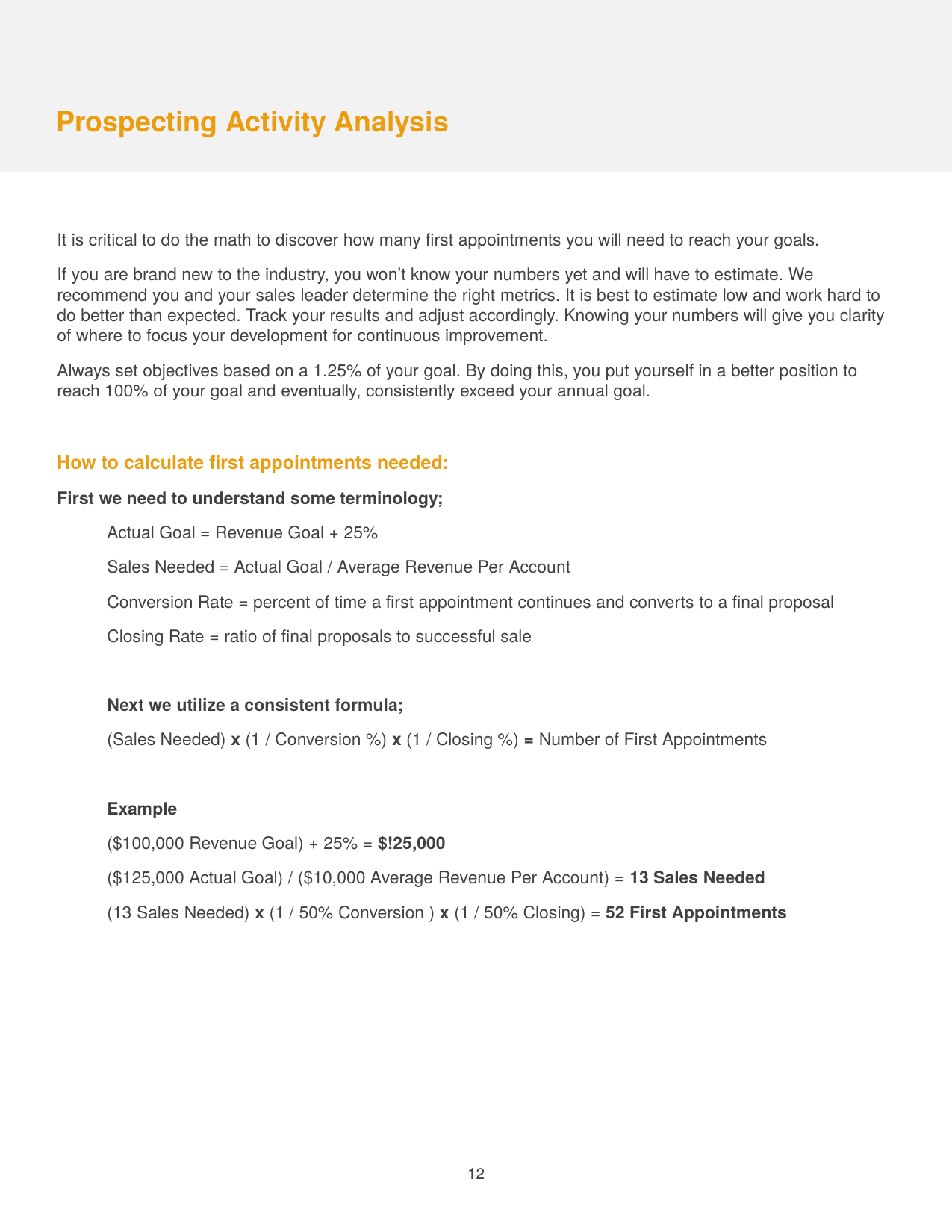

Prospecting Activity Analysis
It is critical to do the math to discover how many first appointments you will need to reach your goals.
If you are brand new to the industry, you won’t know your numbers yet and will have to estimate. We recommend you and your sales leader determine the right metrics. It is best to estimate low and work hard to do better than expected. Track your results and adjust accordingly. Knowing your numbers will give you clarity of where to focus your development for continuous improvement.
Always set objectives based on a 1.25% of your goal. By doing this, you put yourself in a better position to reach 100% of your goal and eventually, consistently exceed your annual goal.

How to calculate first appointments needed:
First we need to understand some terminology;
Actual Goal = Revenue Goal + 25%
Sales Needed = Actual Goal / Average Revenue Per Account
Conversion Rate = percent of time a first appointment continues and converts to a final proposal
Closing Rate = ratio of final proposals to successful sale

Next we utilize a consistent formula;
(Sales Needed) x (1 / Conversion %) x (1 / Closing %) = Number of First Appointments

Example
($100,000 Revenue Goal) + 25% = $!25,000
($125,000 Actual Goal) / ($10,000 Average Revenue Per Account) = 13 Sales Needed
(13 Sales Needed) x (1 / 50% Conversion ) x (1 / 50% Closing) = 52 First Appointments

12